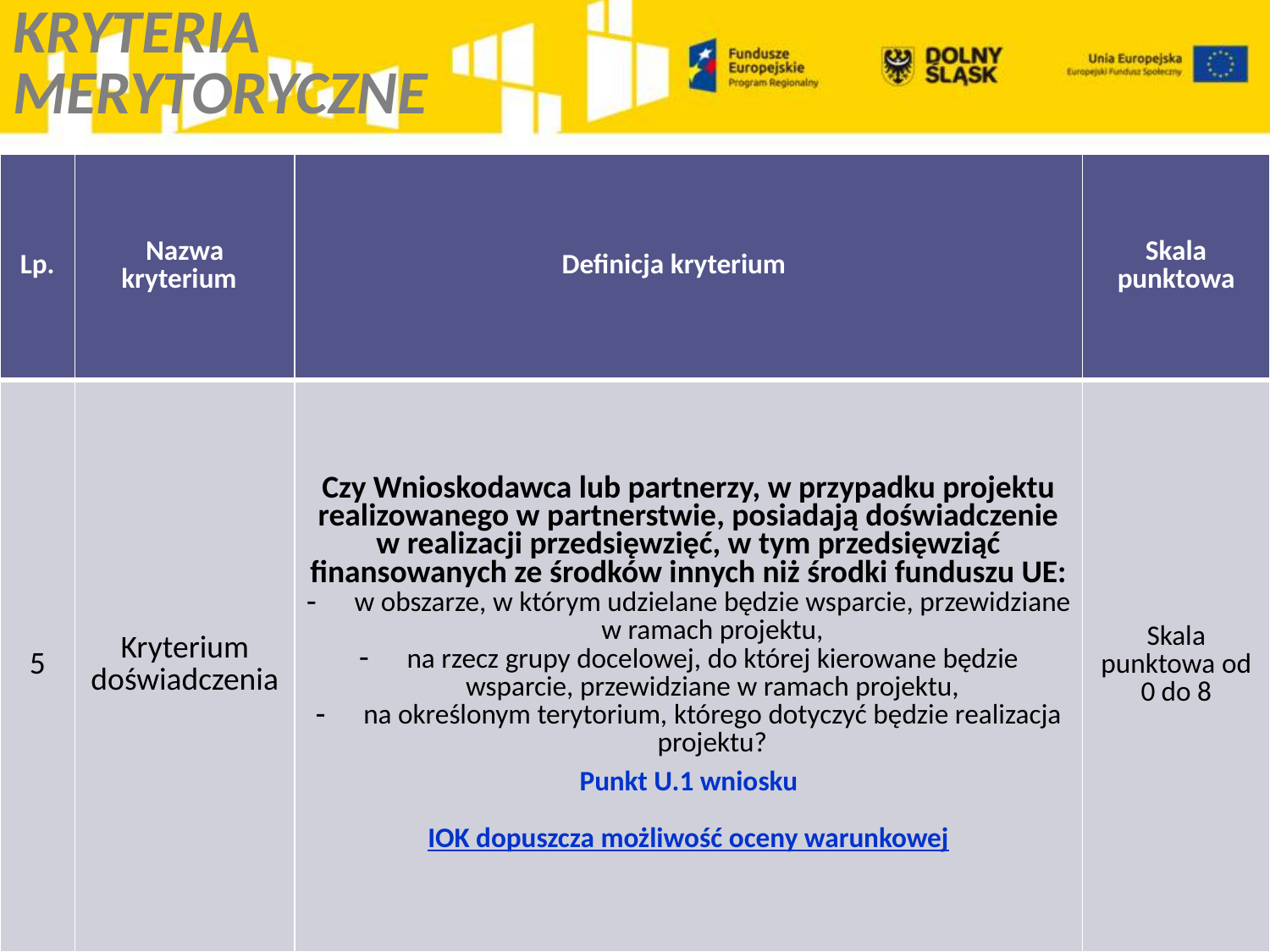

KRYTERIA
MERYTORYCZNE

| Lp. | Nazwa kryterium | Definicja kryterium | Skala punktowa |
| --- | --- | --- | --- |
| 5 | Kryterium doświadczenia | Czy Wnioskodawca lub partnerzy, w przypadku projektu realizowanego w partnerstwie, posiadają doświadczenie w realizacji przedsięwzięć, w tym przedsięwziąć finansowanych ze środków innych niż środki funduszu UE: w obszarze, w którym udzielane będzie wsparcie, przewidziane w ramach projektu, na rzecz grupy docelowej, do której kierowane będzie wsparcie, przewidziane w ramach projektu, na określonym terytorium, którego dotyczyć będzie realizacja projektu? Punkt U.1 wniosku IOK dopuszcza możliwość oceny warunkowej | Skala punktowa od 0 do 8 |
#